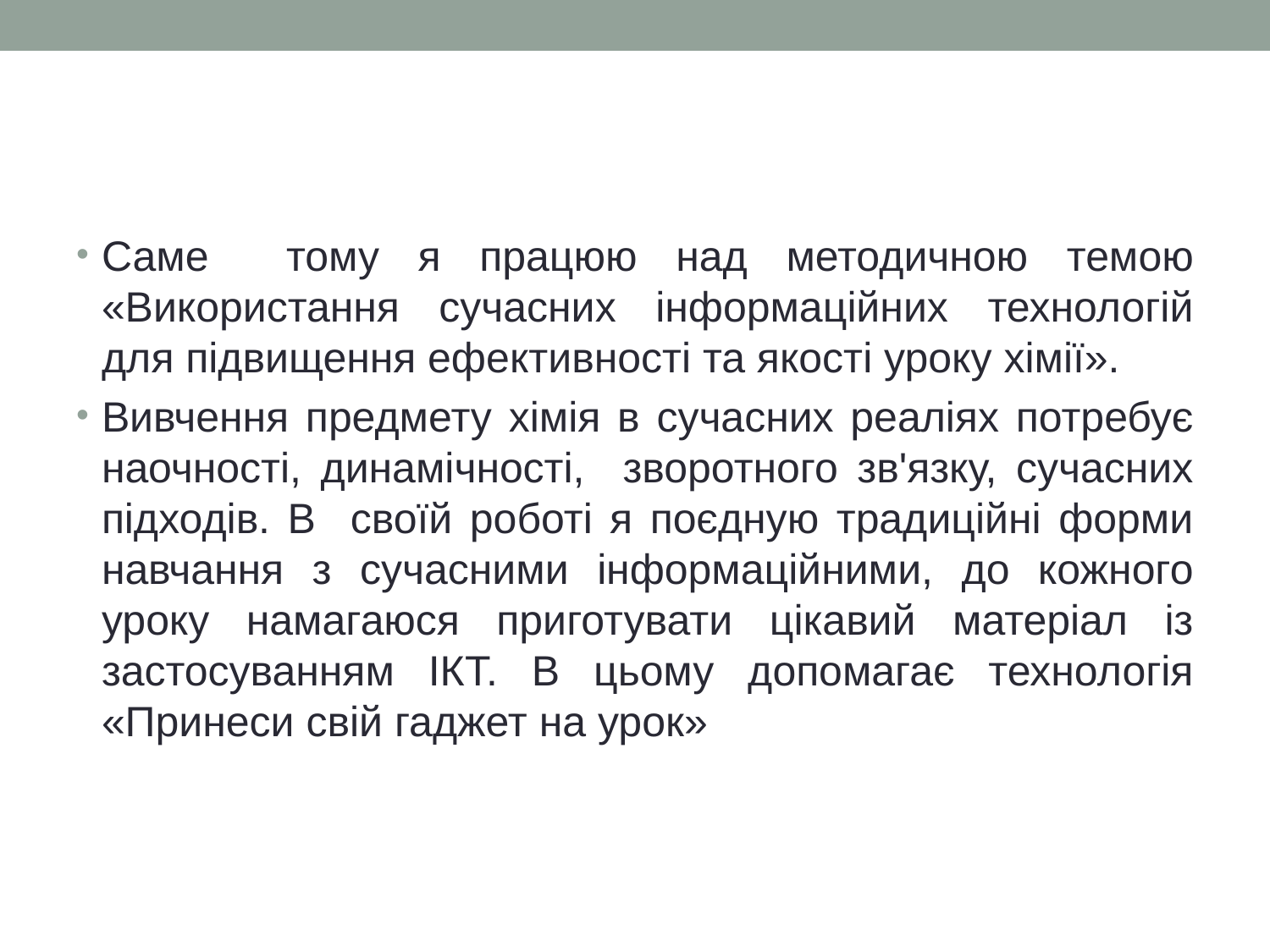

#
Саме  тому я працюю над методичною темою «Використання сучасних інформаційних технологій для підвищення ефективності та якості уроку хімії».
Вивчення предмету хімія в сучасних реаліях потребує наочності, динамічності,  зворотного зв'язку, сучасних підходів. В  своїй роботі я поєдную традиційні форми навчання з сучасними інформаційними, до кожного уроку намагаюся приготувати цікавий матеріал із застосуванням ІКТ. В цьому допомагає технологія «Принеси свій гаджет на урок»